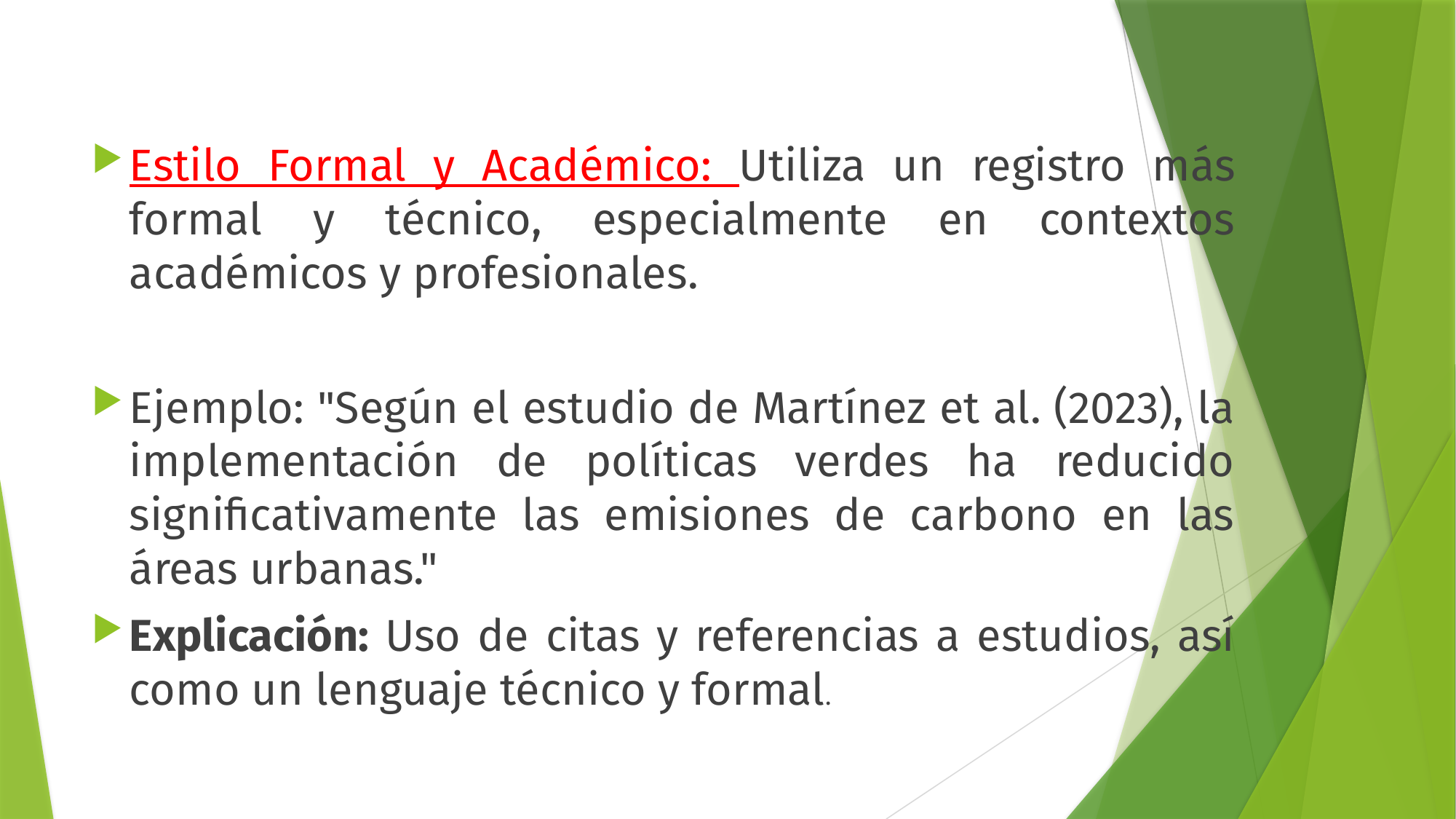

Estilo Formal y Académico: Utiliza un registro más formal y técnico, especialmente en contextos académicos y profesionales.

Ejemplo: "Según el estudio de Martínez et al. (2023), la implementación de políticas verdes ha reducido significativamente las emisiones de carbono en las áreas urbanas."
Explicación: Uso de citas y referencias a estudios, así como un lenguaje técnico y formal.